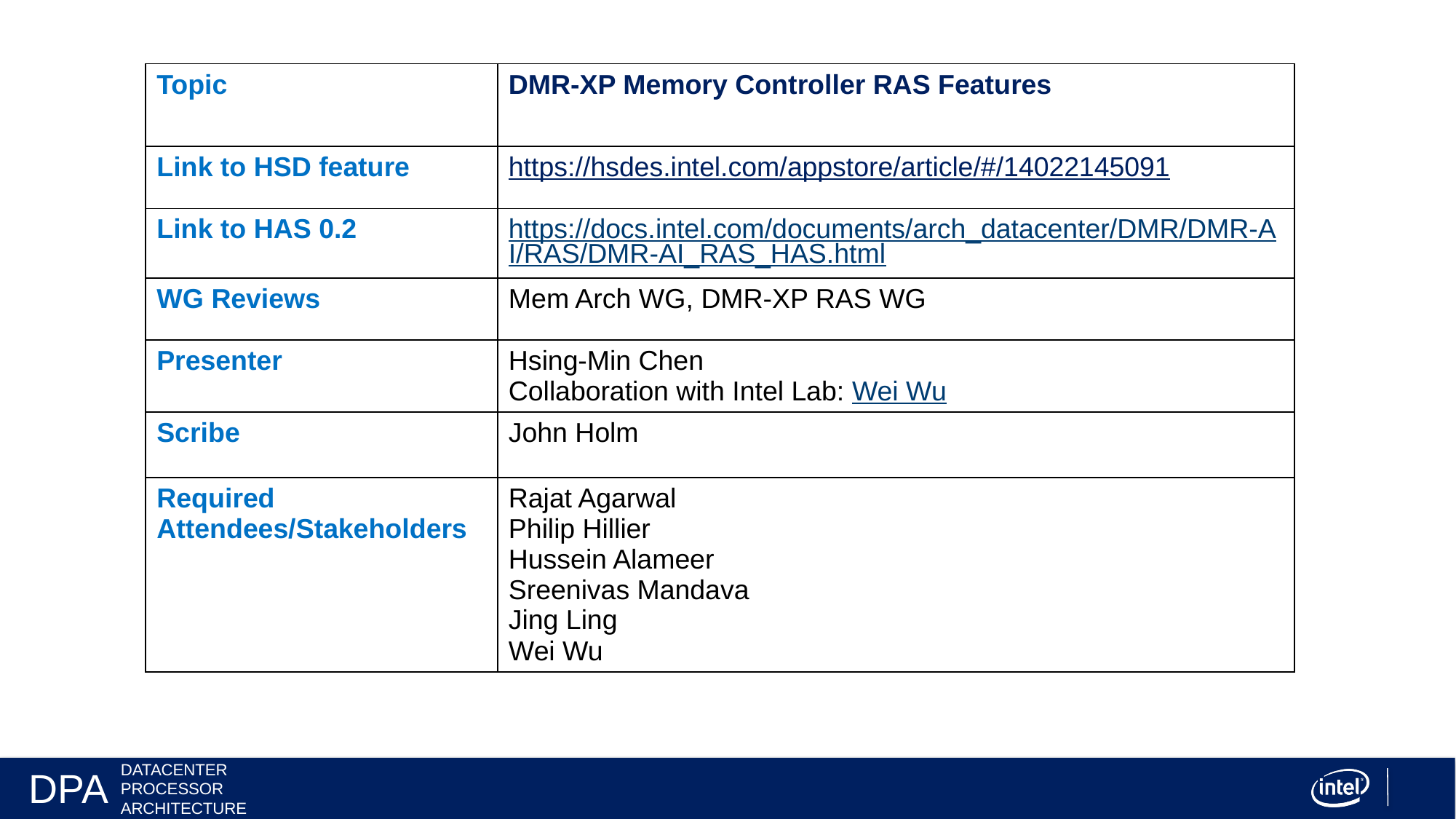

| Topic | DMR-XP Memory Controller RAS Features |
| --- | --- |
| Link to HSD feature | https://hsdes.intel.com/appstore/article/#/14022145091 |
| Link to HAS 0.2 | https://docs.intel.com/documents/arch\_datacenter/DMR/DMR-AI/RAS/DMR-AI\_RAS\_HAS.html |
| WG Reviews | Mem Arch WG, DMR-XP RAS WG |
| Presenter | Hsing-Min Chen Collaboration with Intel Lab: Wei Wu |
| Scribe | John Holm |
| Required Attendees/Stakeholders | Rajat Agarwal Philip Hillier Hussein Alameer Sreenivas Mandava Jing Ling Wei Wu |